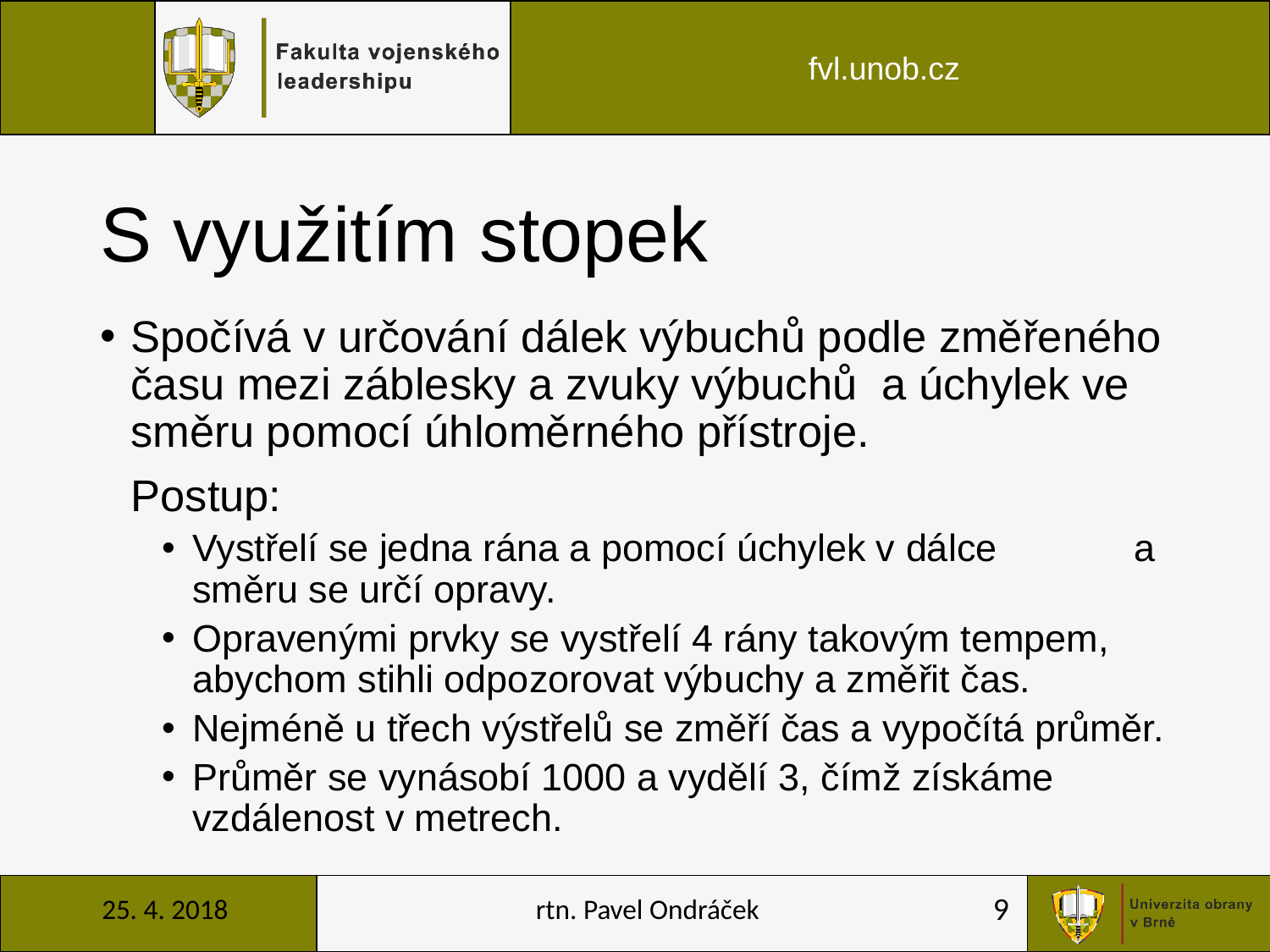

# S využitím stopek
Spočívá v určování dálek výbuchů podle změřeného času mezi záblesky a zvuky výbuchů  a úchylek ve směru pomocí úhloměrného přístroje.
	Postup:
Vystřelí se jedna rána a pomocí úchylek v dálce             a směru se určí opravy.
Opravenými prvky se vystřelí 4 rány takovým tempem, abychom stihli odpozorovat výbuchy a změřit čas.
Nejméně u třech výstřelů se změří čas a vypočítá průměr.
Průměr se vynásobí 1000 a vydělí 3, čímž získáme vzdálenost v metrech.

25. 4. 2018
rtn. Pavel Ondráček
9